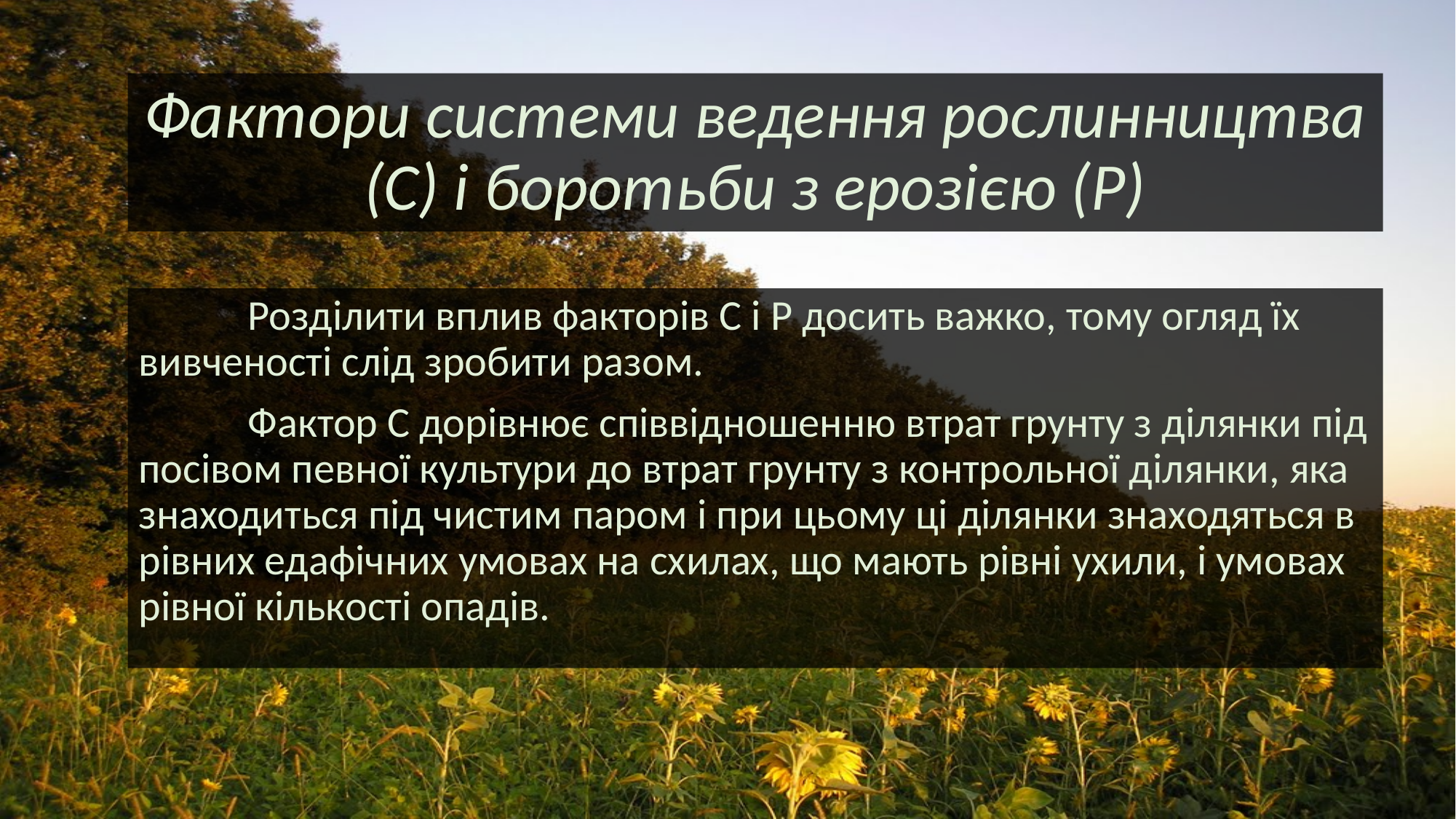

# Фактори системи ведення рослинництва (С) і боротьби з ерозією (Р)
	Розділити вплив факторів С і Р досить важко, тому огляд їх вивченості слід зробити разом.
	Фактор С дорівнює співвідношенню втрат грунту з ділянки під посівом певної культури до втрат грунту з контрольної ділянки, яка знаходиться під чистим паром і при цьому ці ділянки знаходяться в рівних едафічних умовах на схилах, що мають рівні ухили, і умовах рівної кількості опадів.